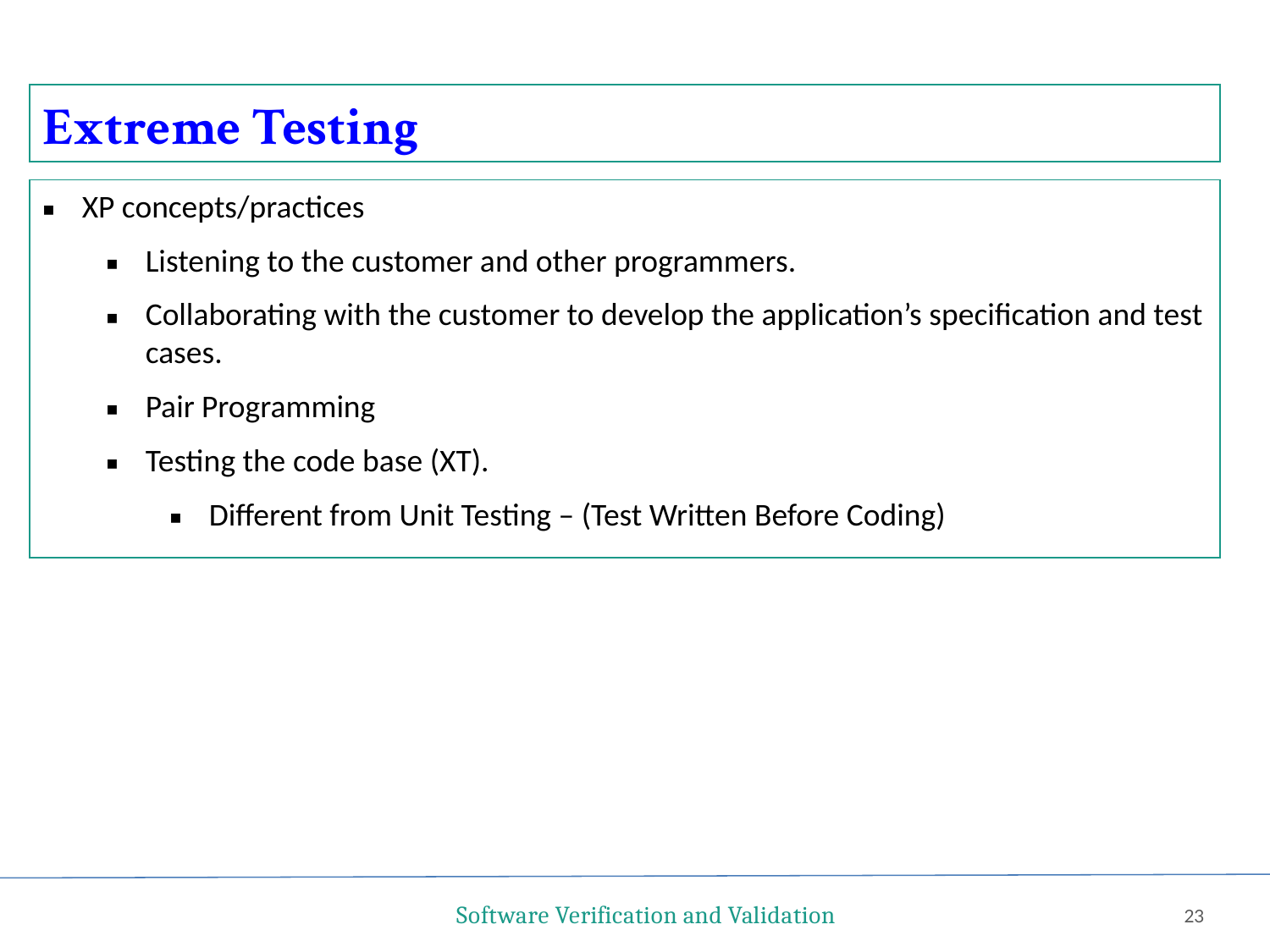

Extreme Testing
XP concepts/practices
Listening to the customer and other programmers.
Collaborating with the customer to develop the application’s specification and test cases.
Pair Programming
Testing the code base (XT).
Different from Unit Testing – (Test Written Before Coding)
Software Verification and Validation
23